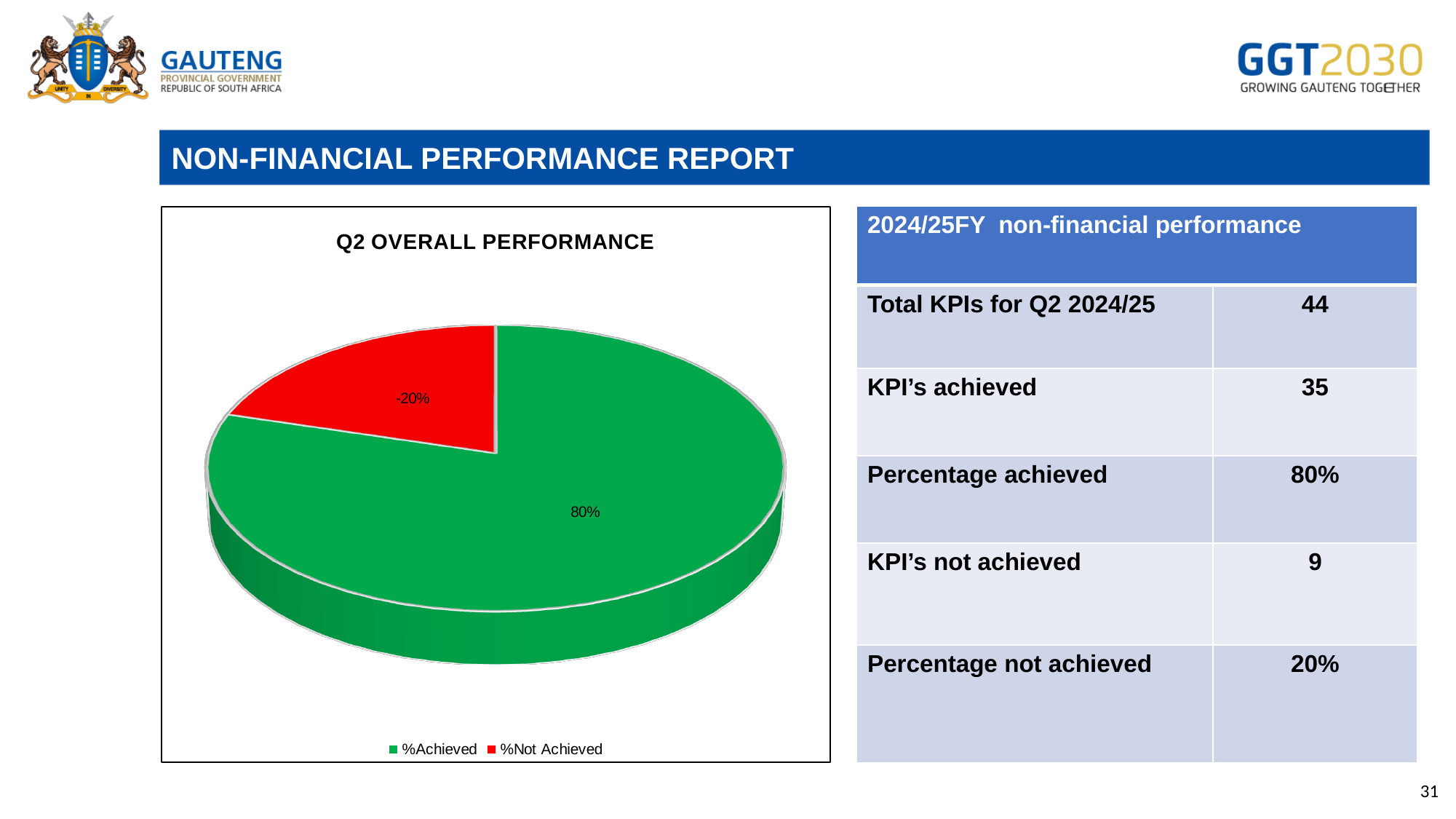

# NON-FINANCIAL PERFORMANCE REPORT

[unsupported chart]

| 2024/25FY non-financial performance |  |
| --- | --- |
| Total KPIs for Q2 2024/25 | 44 |
| KPI’s achieved | 35 |
| Percentage achieved | 80% |
| KPI’s not achieved | 9 |
| Percentage not achieved | 20% |
31